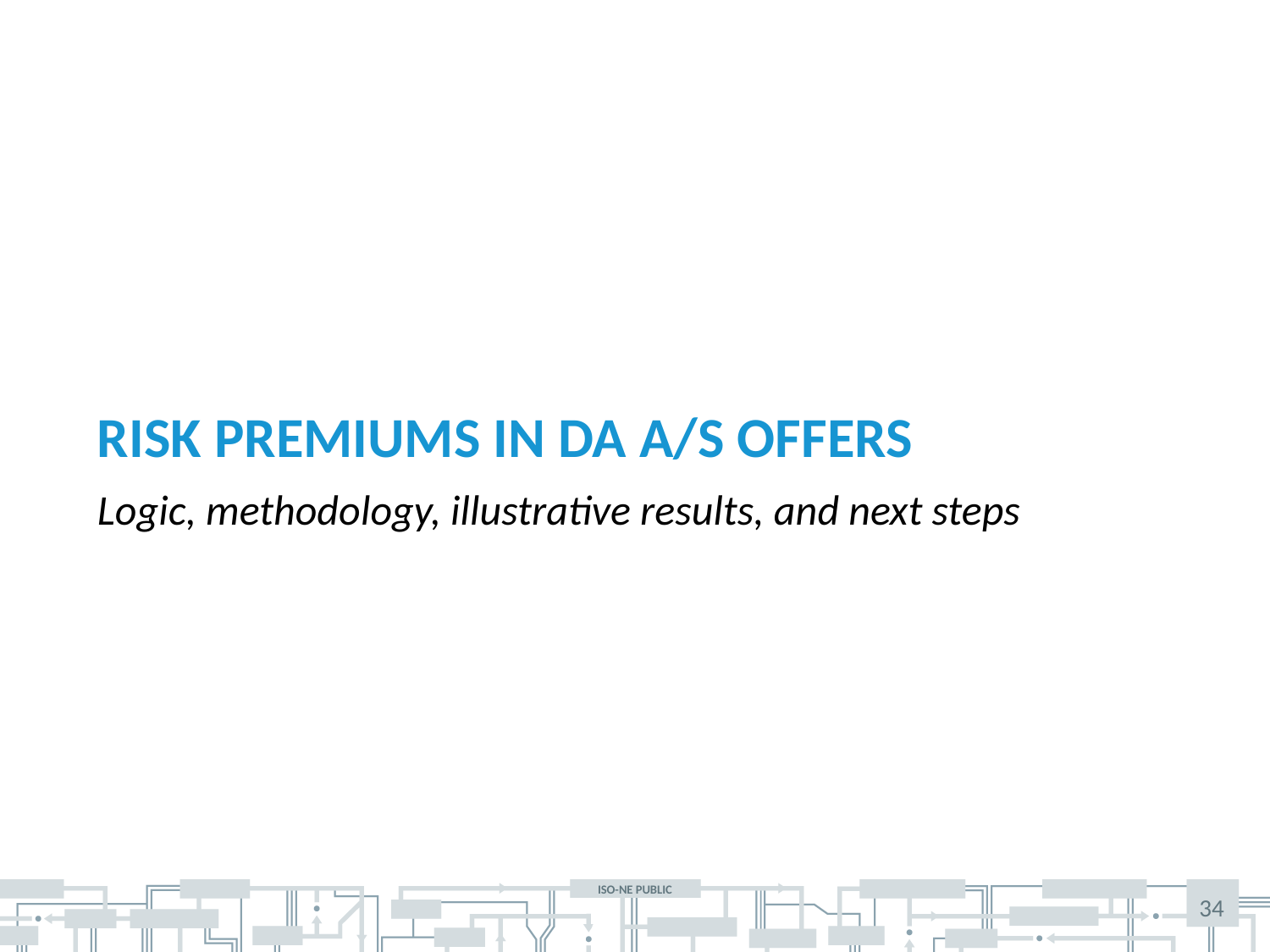

# Risk premiums in DA A/S offers
Logic, methodology, illustrative results, and next steps

34